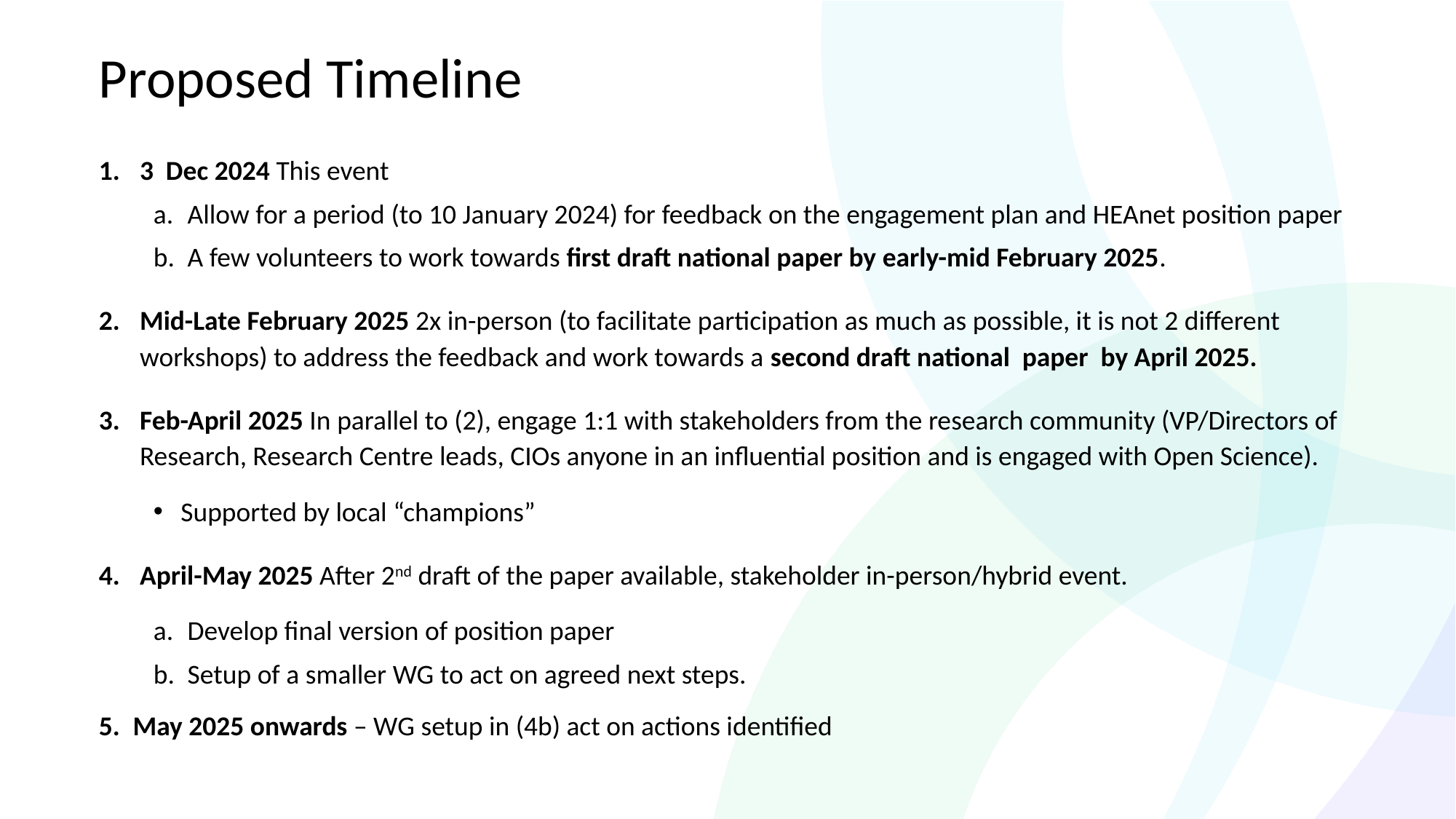

# Proposed Timeline
3  Dec 2024 This event
Allow for a period (to 10 January 2024) for feedback on the engagement plan and HEAnet position paper
A few volunteers to work towards first draft national paper by early-mid February 2025.
Mid-Late February 2025 2x in-person (to facilitate participation as much as possible, it is not 2 different workshops) to address the feedback and work towards a second draft national  paper  by April 2025.
Feb-April 2025 In parallel to (2), engage 1:1 with stakeholders from the research community (VP/Directors of Research, Research Centre leads, CIOs anyone in an influential position and is engaged with Open Science).
Supported by local “champions”
April-May 2025 After 2nd draft of the paper available, stakeholder in-person/hybrid event.
Develop final version of position paper
Setup of a smaller WG to act on agreed next steps.
May 2025 onwards – WG setup in (4b) act on actions identified